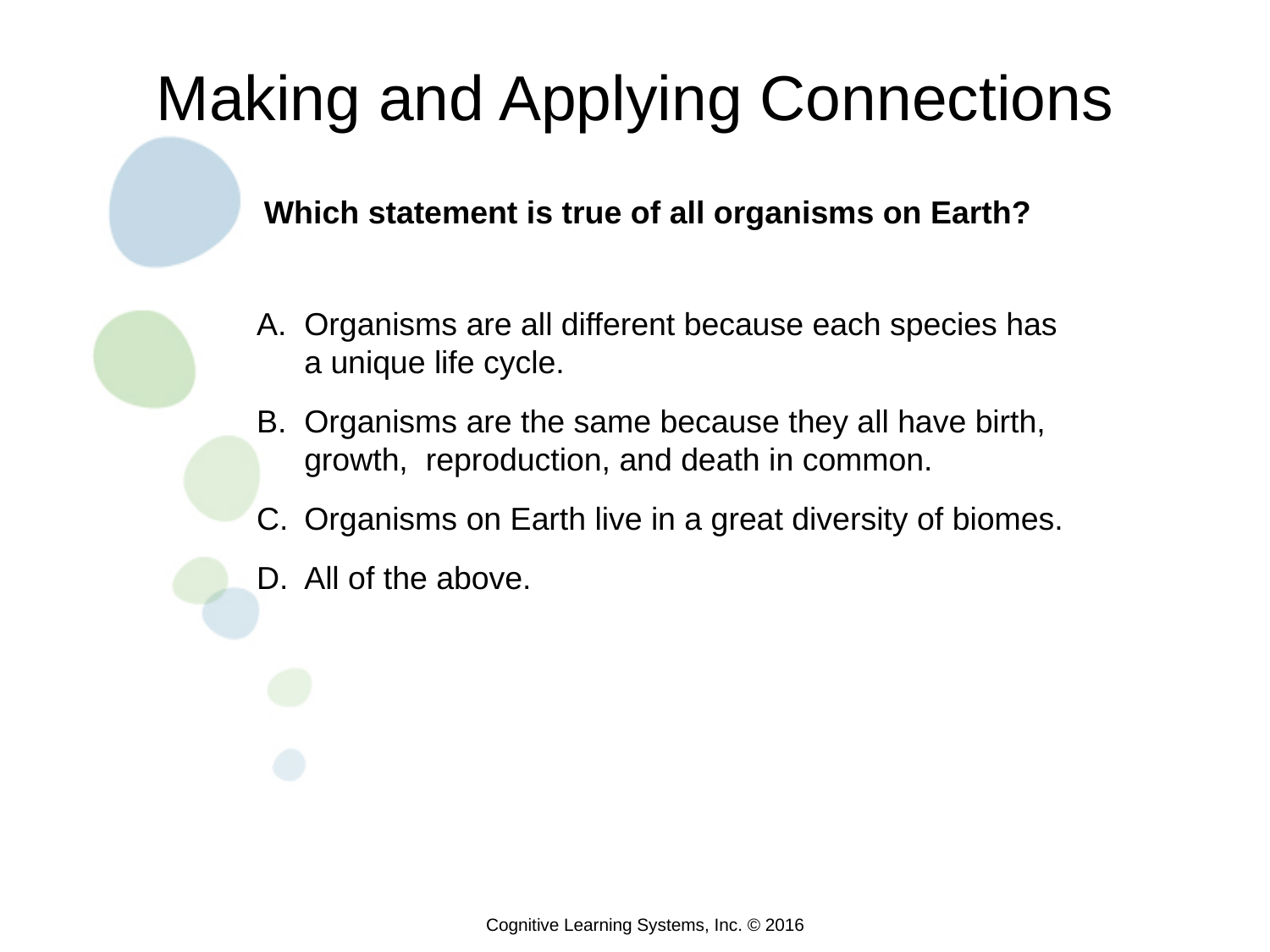

# Making and Applying Connections
    Which statement is true of all organisms on Earth?
Organisms are all different because each species has a unique life cycle.
Organisms are the same because they all have birth, growth,  reproduction, and death in common.
Organisms on Earth live in a great diversity of biomes.
All of the above.
Cognitive Learning Systems, Inc. © 2016